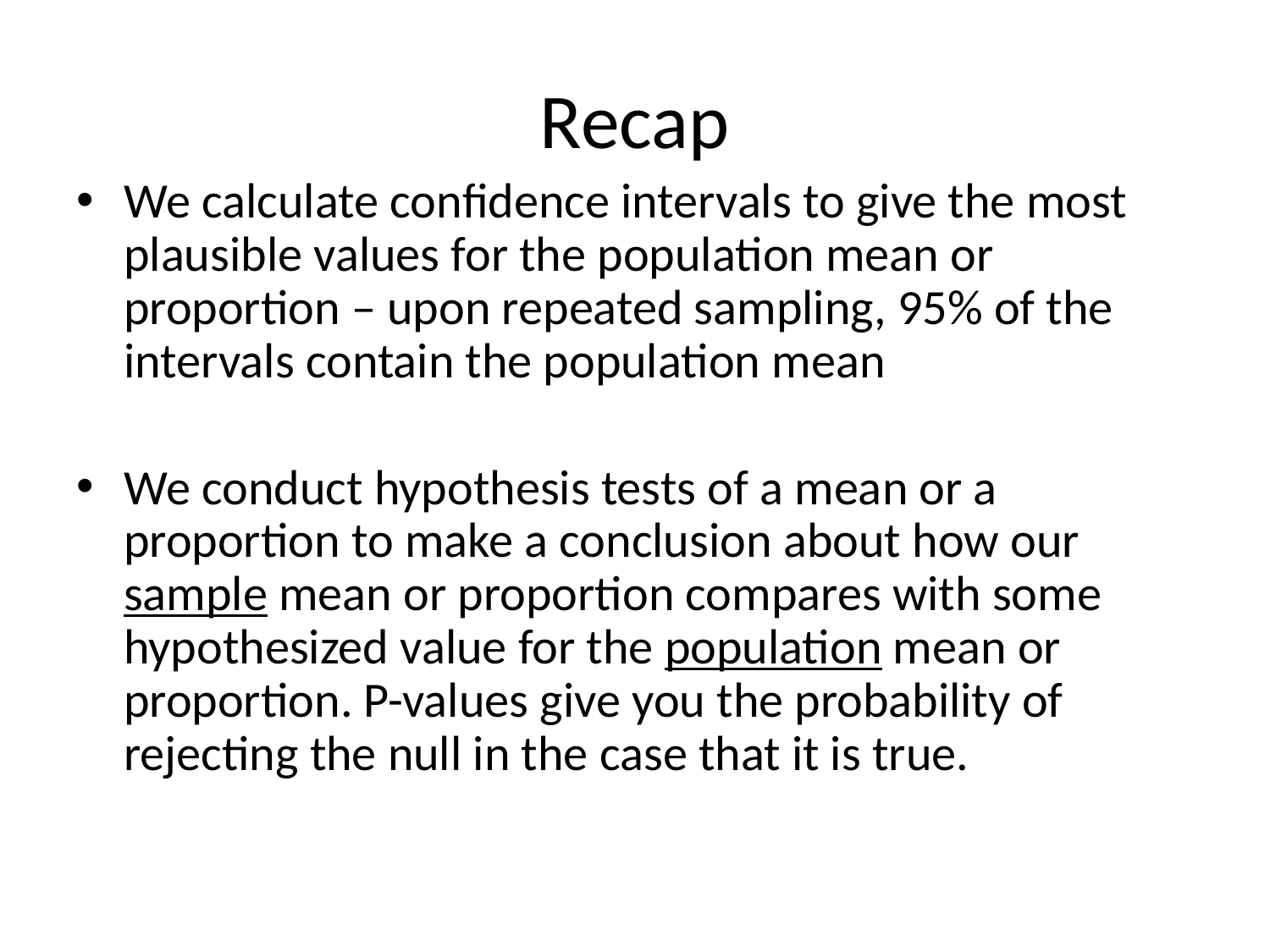

# Recap
We calculate confidence intervals to give the most plausible values for the population mean or proportion – upon repeated sampling, 95% of the intervals contain the population mean

We conduct hypothesis tests of a mean or a proportion to make a conclusion about how our sample mean or proportion compares with some hypothesized value for the population mean or proportion. P-values give you the probability of rejecting the null in the case that it is true.